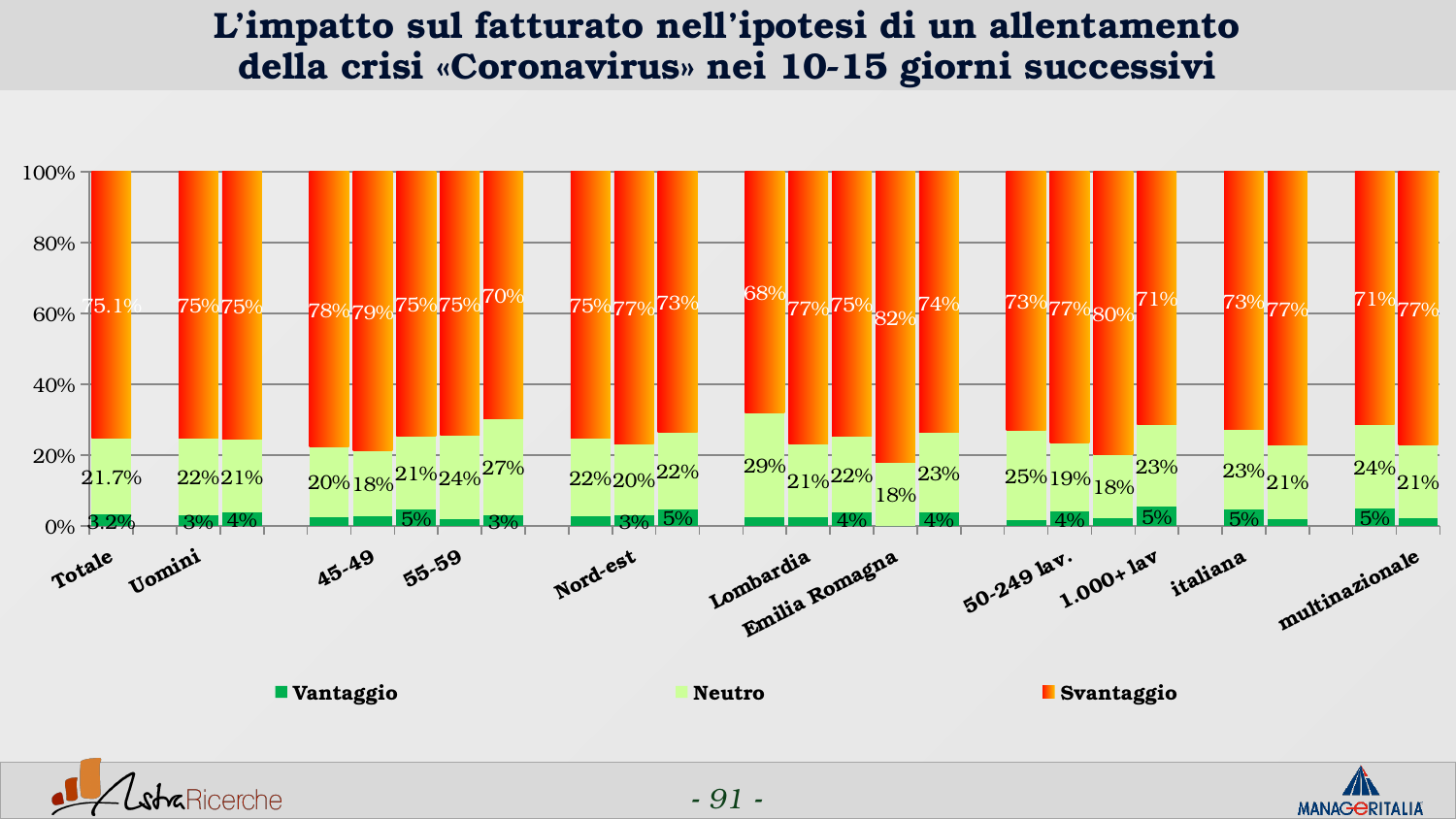

# L’impatto sul fatturato nell’ipotesi di un allentamento della crisi «Coronavirus» nei 10-15 giorni successivi

### Chart

| Category | Vantaggio | Neutro | Svantaggio |
|---|---|---|---|
| Totale | 0.0317 | 0.2169 | 0.7514 |
|  | None | None | None |
| Uomini | 0.0304 | 0.2189 | 0.7506 |
| Donne | 0.037200000000000004 | 0.2082 | 0.7545999999999999 |
|  | None | None | None |
| <44 | 0.026000000000000002 | 0.1979 | 0.7759999999999999 |
| 45-49 | 0.0279 | 0.18469999999999998 | 0.7875 |
| 50-54 | 0.0475 | 0.20670000000000002 | 0.7458 |
| 55-59 | 0.0196 | 0.2353 | 0.7451000000000001 |
| 60+ | 0.0308 | 0.2718 | 0.6973999999999999 |
|  | None | None | None |
| Nord-ovest | 0.0276 | 0.22190000000000001 | 0.7505 |
| Nord-est | 0.0302 | 0.2026 | 0.7672 |
| Centro/Sud | 0.048 | 0.2177 | 0.7343000000000001 |
|  | None | None | None |
| Piemonte | 0.0259 | 0.29309999999999997 | 0.6809999999999999 |
| Lombardia | 0.0245 | 0.2072 | 0.7683 |
| Veneto | 0.0377 | 0.217 | 0.7453 |
| Emilia Romagna | 0.0 | 0.1809 | 0.8190999999999999 |
| Lazio | 0.037599999999999995 | 0.2256 | 0.7368000000000001 |
|  | None | None | None |
| 1-50 lav. | 0.0169 | 0.25370000000000004 | 0.7293999999999999 |
| 50-249 lav. | 0.0404 | 0.1936 | 0.7659999999999999 |
| 250-999 lav. | 0.022099999999999998 | 0.1801 | 0.7978000000000001 |
| 1.000+ lav | 0.054900000000000004 | 0.2321 | 0.7131000000000001 |
|  | None | None | None |
| italiana | 0.046 | 0.22699999999999998 | 0.727 |
| estera | 0.0207 | 0.20920000000000002 | 0.7701 |
|  | None | None | None |
| nazionale | 0.0499 | 0.2375 | 0.7126 |
| multinazionale | 0.022099999999999998 | 0.2061 | 0.7718 |